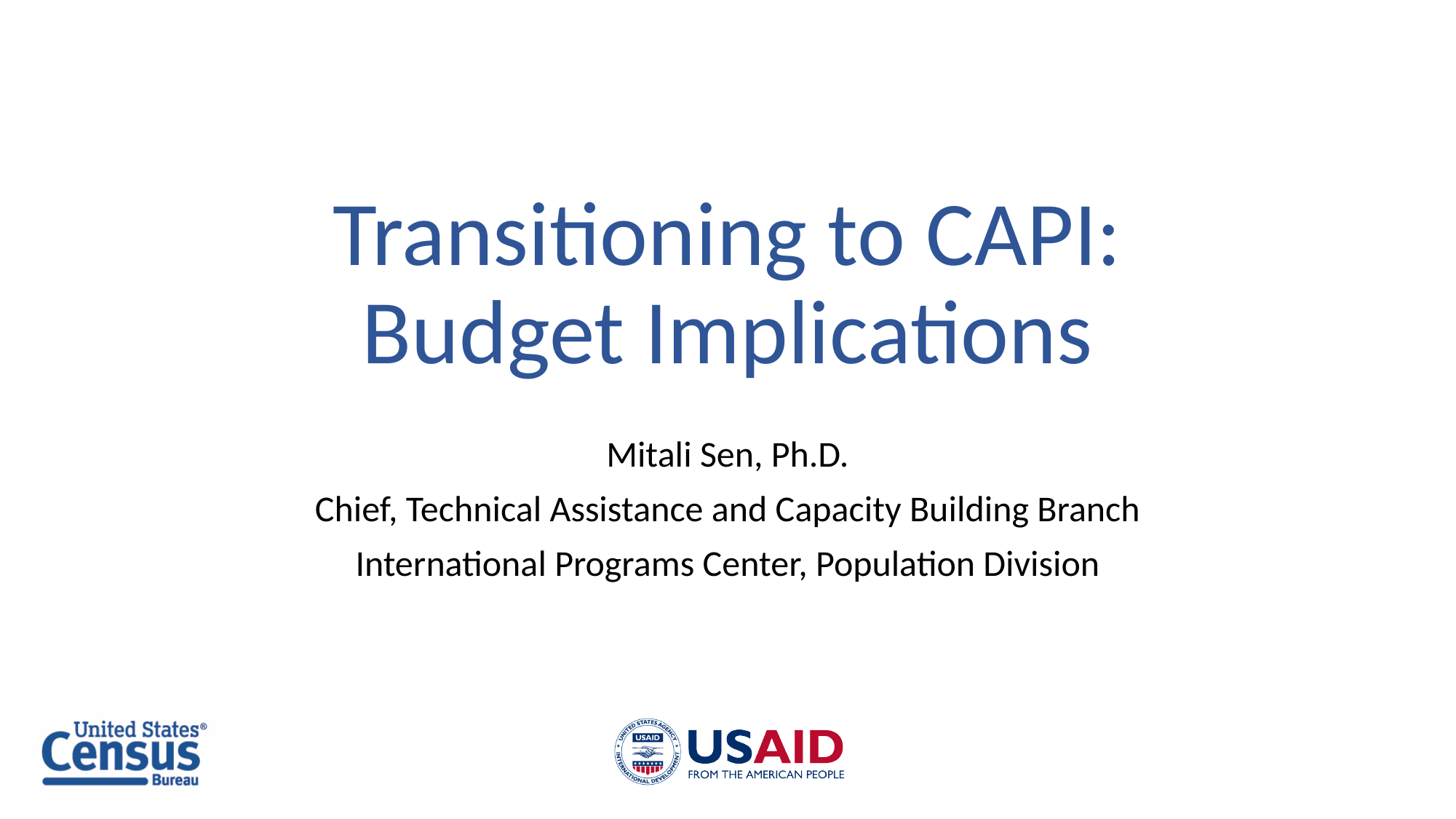

# Transitioning to CAPI: Budget Implications
Mitali Sen, Ph.D.
Chief, Technical Assistance and Capacity Building Branch
International Programs Center, Population Division